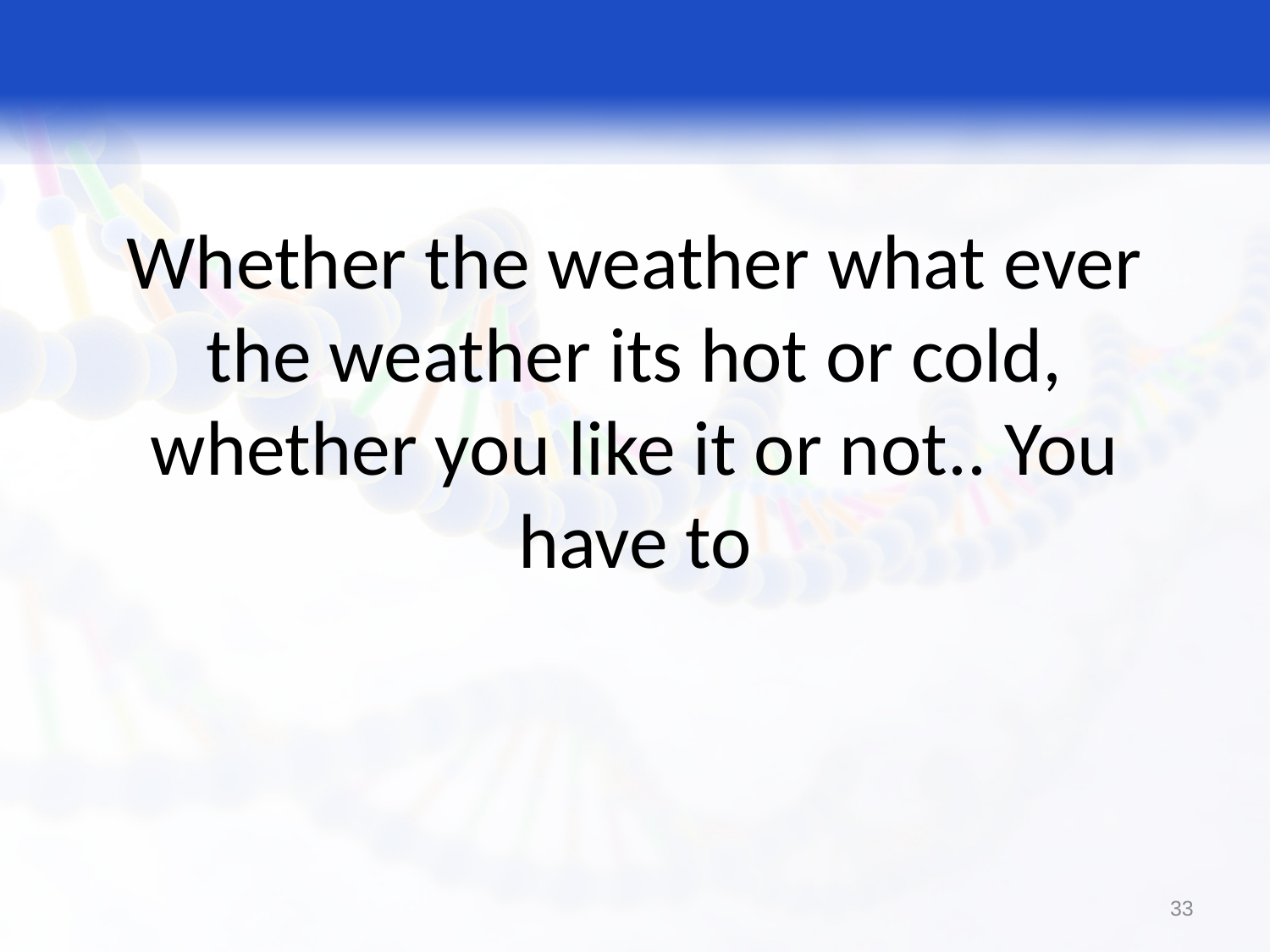

# Whether the weather what ever the weather its hot or cold, whether you like it or not.. You have to

33